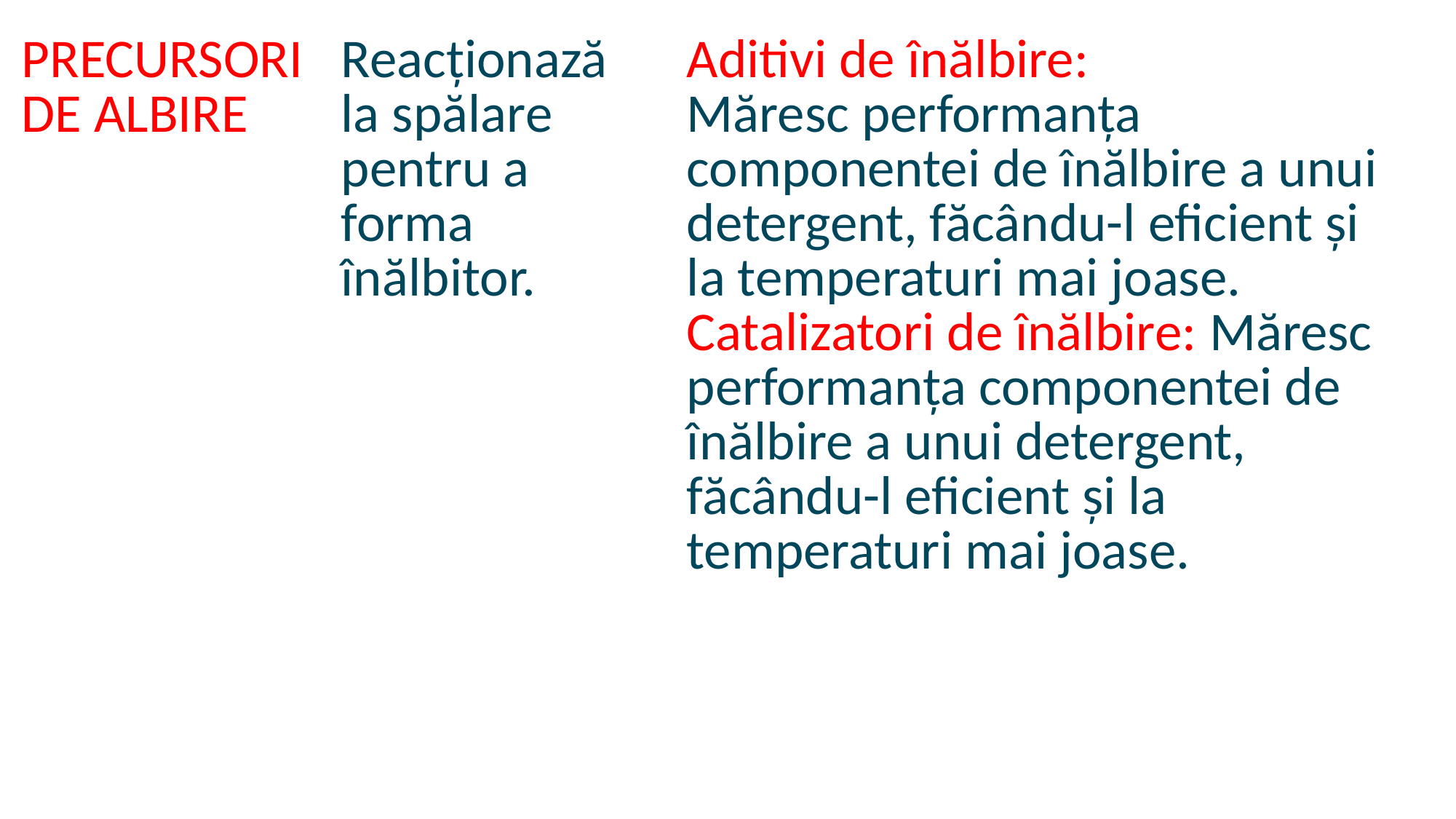

| PRECURSORI DE ALBIRE | Reacționază la spălare pentru a forma înălbitor. |  | Aditivi de înălbire: Măresc performanța componentei de înălbire a unui detergent, făcându-l eficient și la temperaturi mai joase. Catalizatori de înălbire: Măresc performanța componentei de înălbire a unui detergent, făcându-l eficient și la temperaturi mai joase. |
| --- | --- | --- | --- |